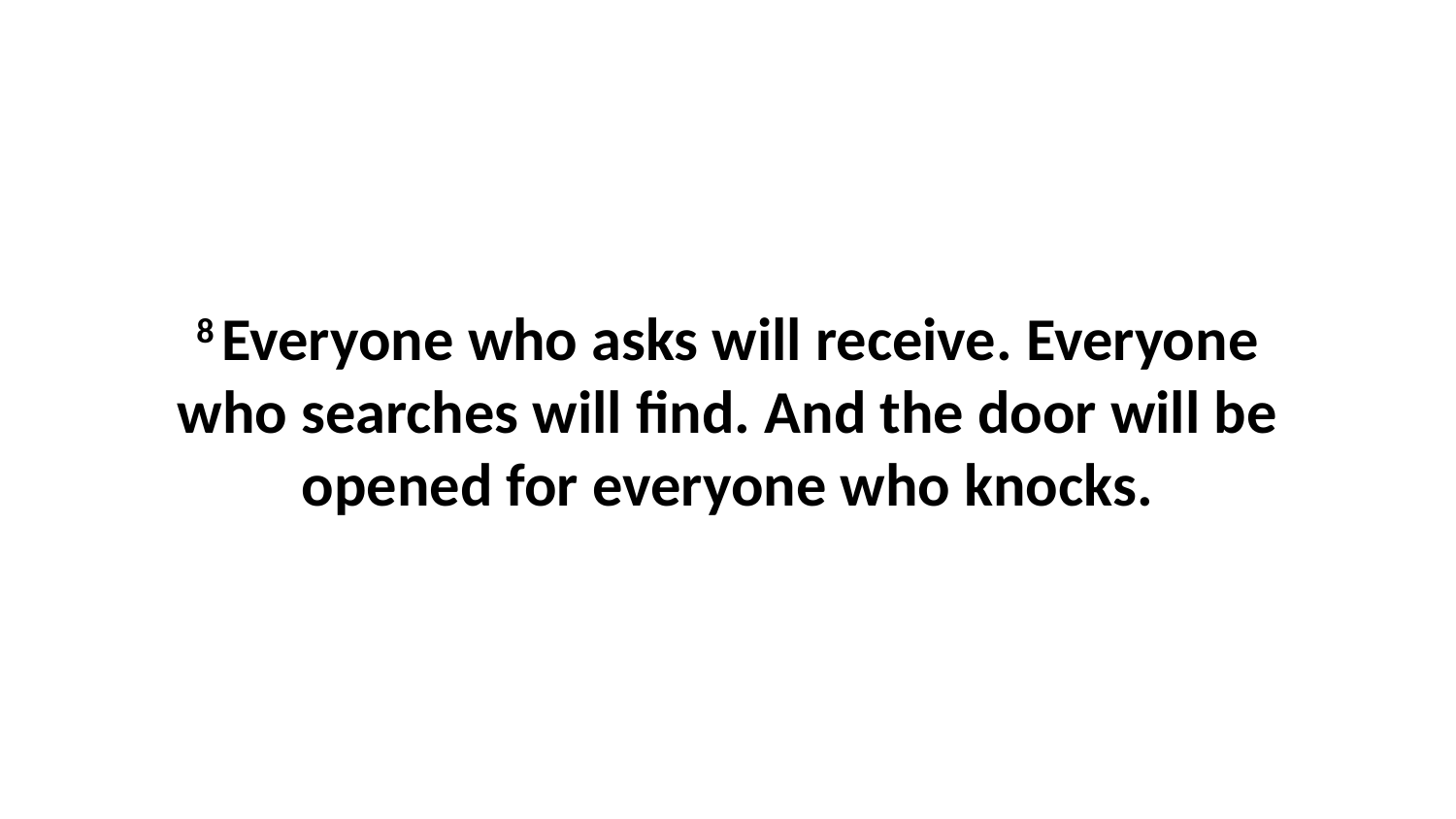

8 Everyone who asks will receive. Everyone who searches will find. And the door will be opened for everyone who knocks.